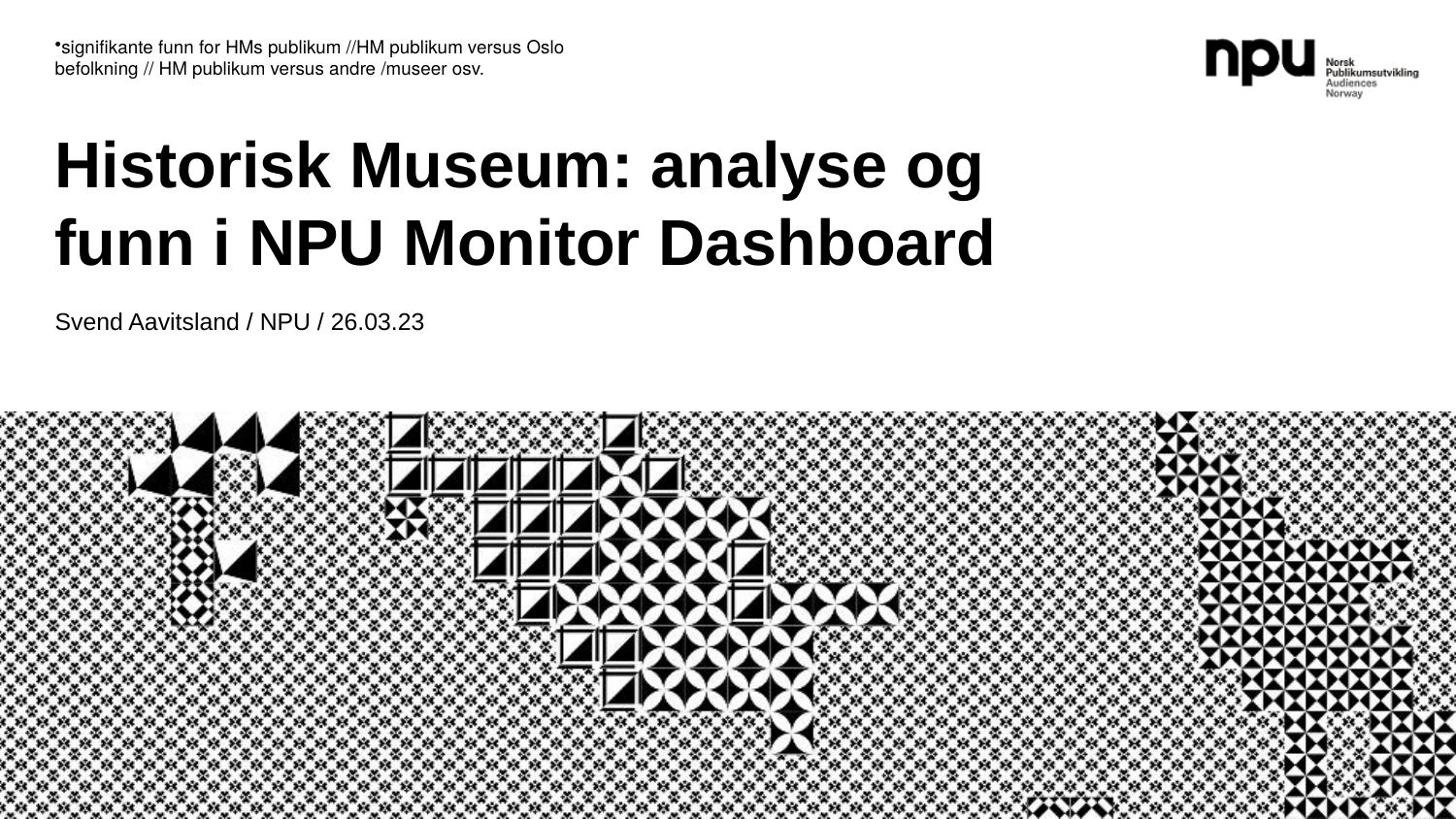

signifikante funn for HMs publikum //HM publikum versus Oslo befolkning // HM publikum versus andre /museer osv.

# Historisk Museum: analyse og funn i NPU Monitor Dashboard
Svend Aavitsland / NPU / 26.03.23